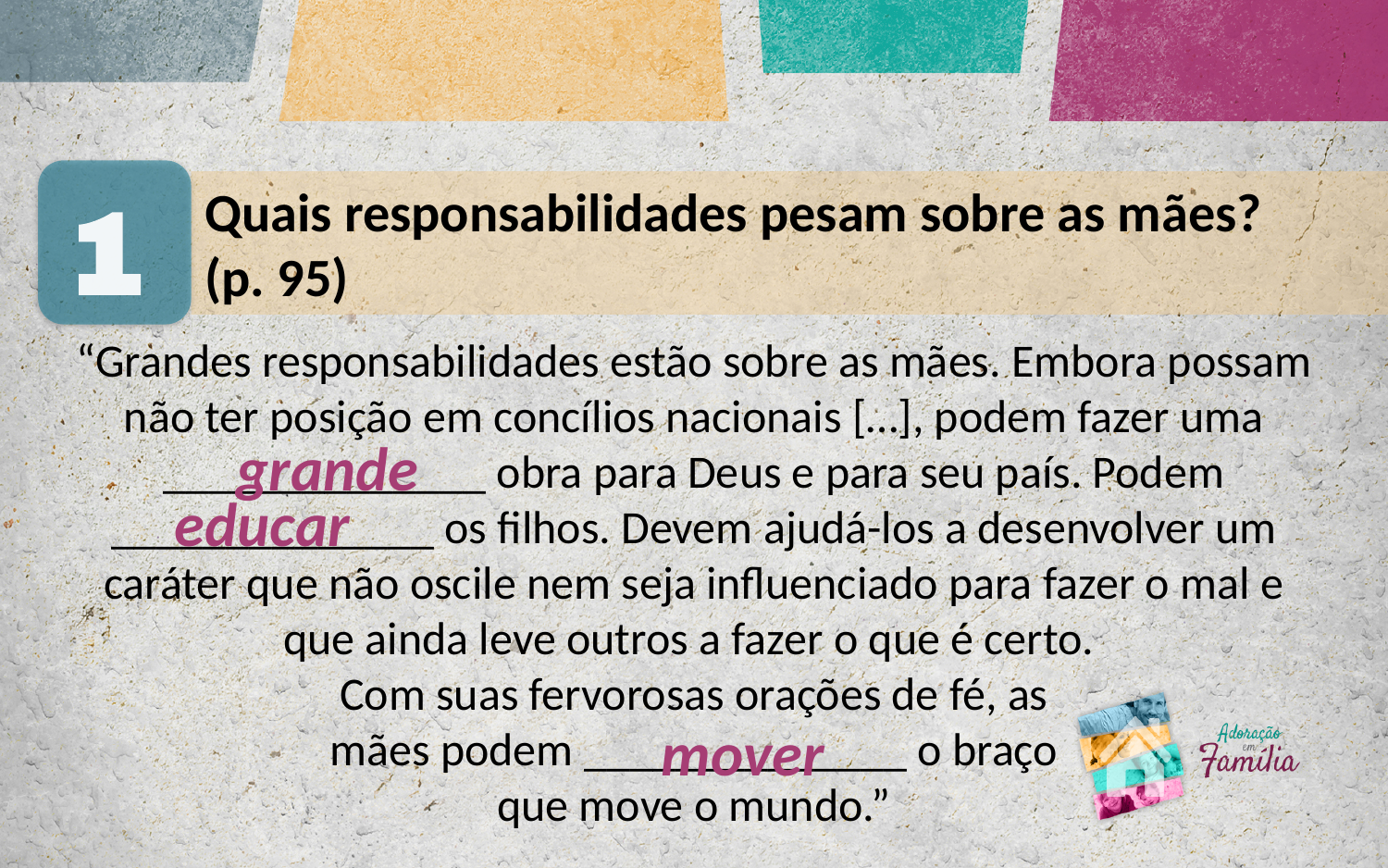

1
Quais responsabilidades pesam sobre as mães? (p. 95)
“Grandes responsabilidades estão sobre as mães. Embora possam não ter posição em concílios nacionais […], podem fazer uma ______________ obra para Deus e para seu país. Podem ______________ os filhos. Devem ajudá-los a desenvolver um caráter que não oscile nem seja influenciado para fazer o mal e que ainda leve outros a fazer o que é certo.
Com suas fervorosas orações de fé, as
mães podem ______________ o braço
que move o mundo.”

grande
educar
mover